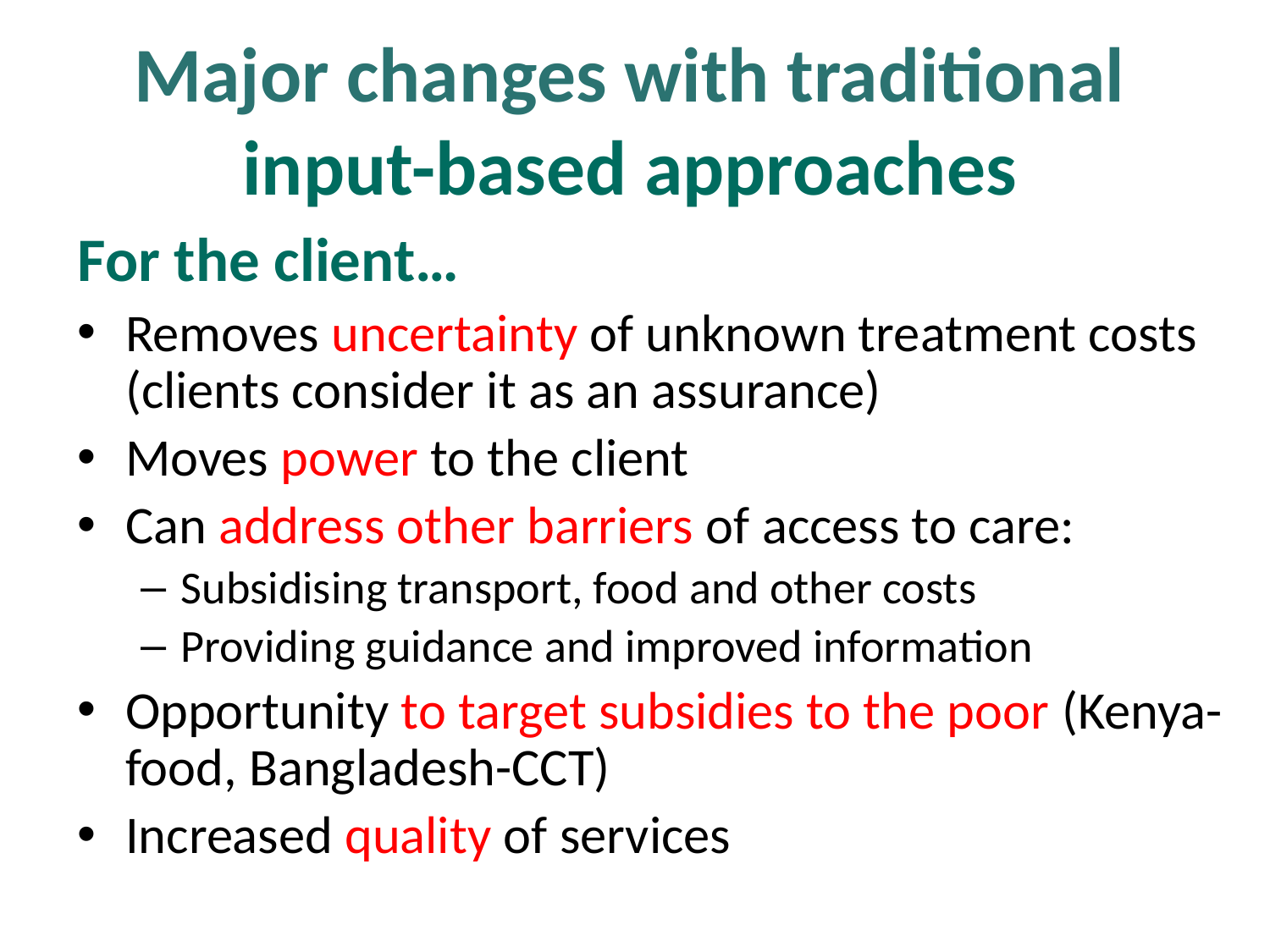

Major changes with traditional input-based approaches
For the client…
Removes uncertainty of unknown treatment costs (clients consider it as an assurance)
Moves power to the client
Can address other barriers of access to care:
Subsidising transport, food and other costs
Providing guidance and improved information
Opportunity to target subsidies to the poor (Kenya-food, Bangladesh-CCT)
Increased quality of services